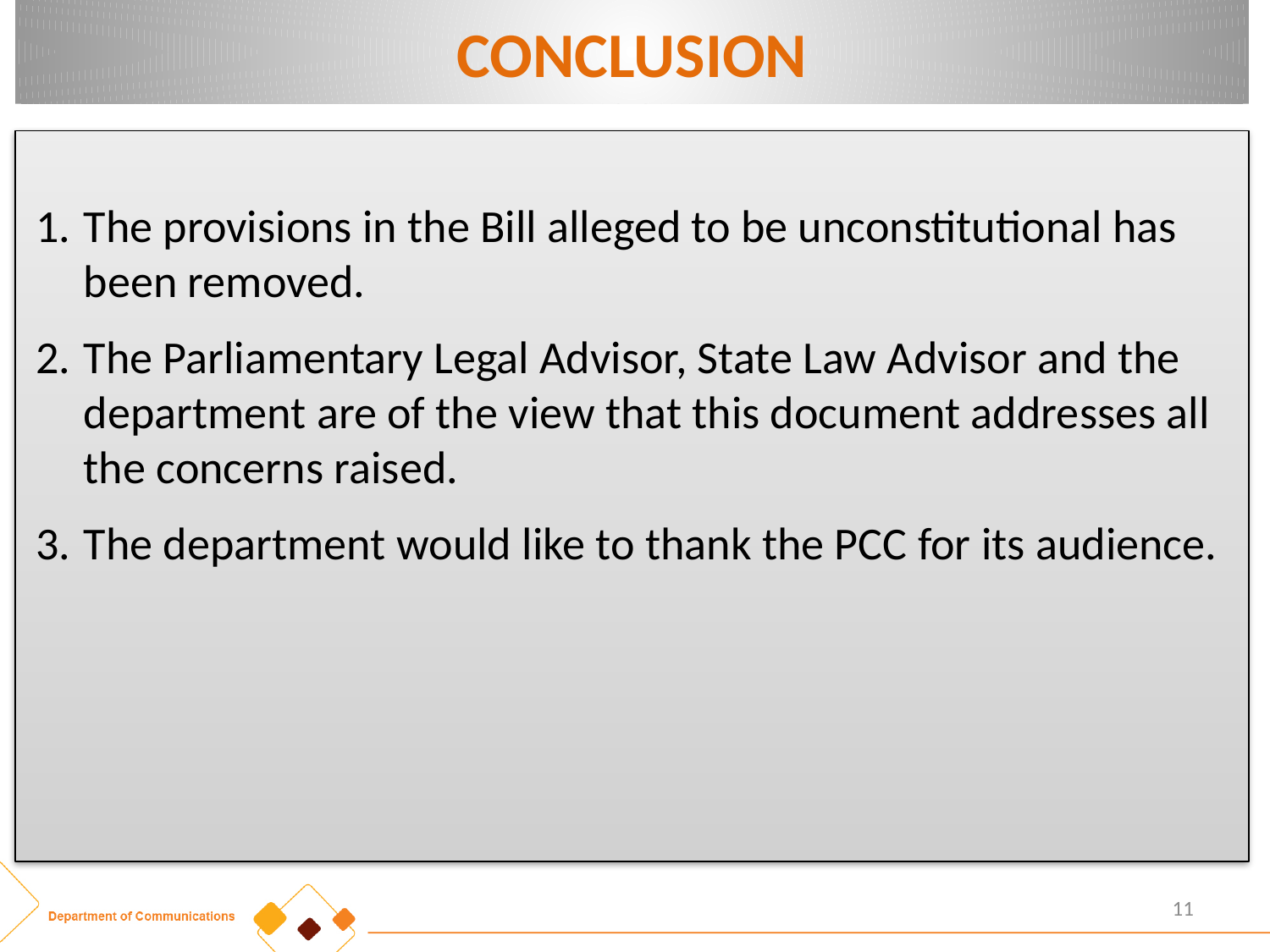

# CONCLUSION

The provisions in the Bill alleged to be unconstitutional has been removed.
The Parliamentary Legal Advisor, State Law Advisor and the department are of the view that this document addresses all the concerns raised.
The department would like to thank the PCC for its audience.

11